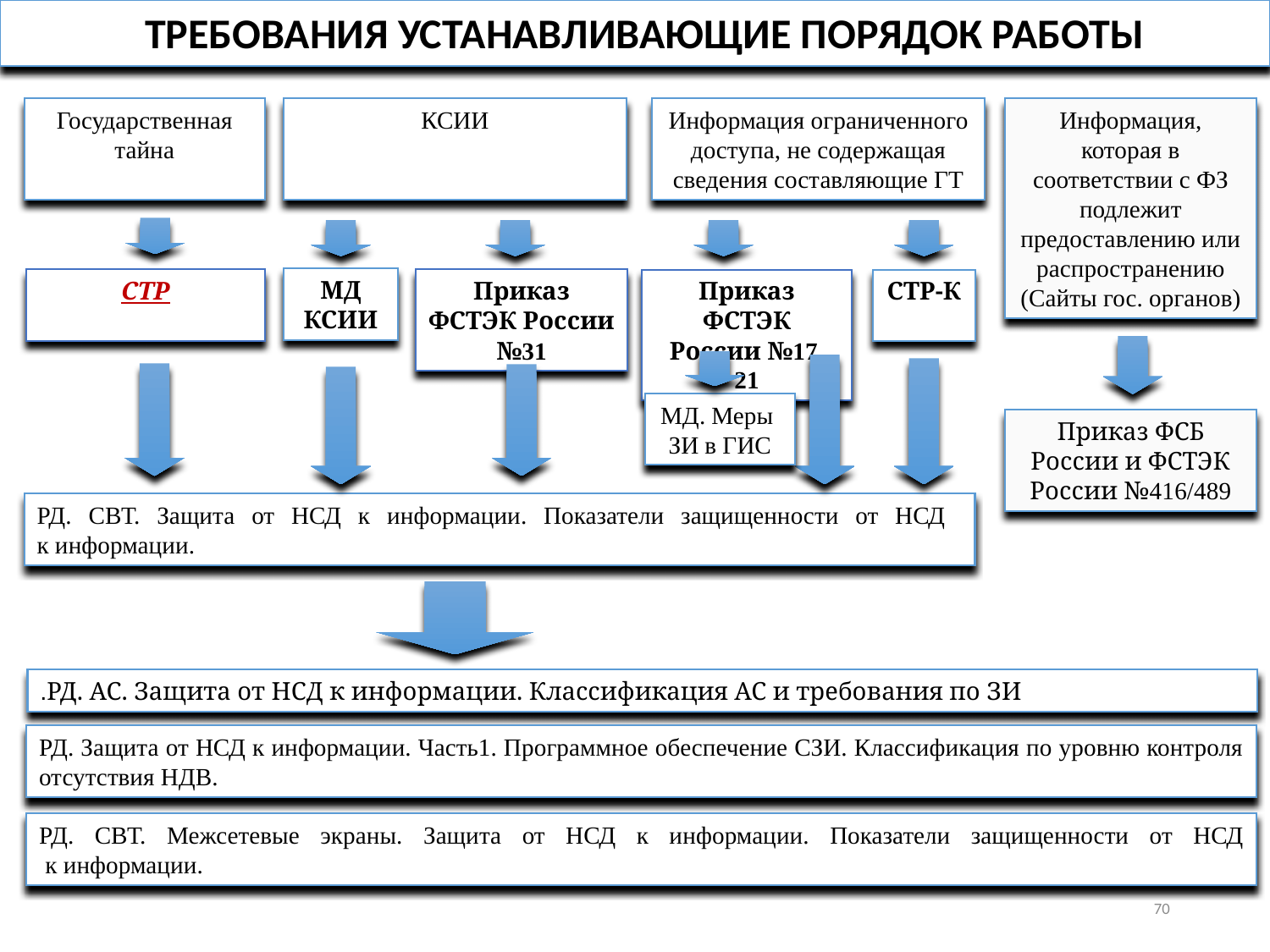

ТРЕБОВАНИЯ УСТАНАВЛИВАЮЩИЕ ПОРЯДОК РАБОТЫ
Государственная тайна

КСИИ

Информация ограниченного доступа, не содержащая сведения составляющие ГТ
Информация, которая в соответствии с ФЗ подлежит предоставлению или распространению
(Сайты гос. органов)

МД КСИИ
СТР

Приказ ФСТЭК России №31
Приказ ФСТЭК России №17, 21
СТР-К

МД. Меры
ЗИ в ГИС
Приказ ФСБ России и ФСТЭК России №416/489
РД. СВТ. Защита от НСД к информации. Показатели защищенности от НСД
к информации.

РД. АС. Защита от НСД к информации. Классификация АС и требования по ЗИ.
РД. Защита от НСД к информации. Часть1. Программное обеспечение СЗИ. Классификация по уровню контроля отсутствия НДВ.
РД. СВТ. Межсетевые экраны. Защита от НСД к информации. Показатели защищенности от НСД
 к информации.
70